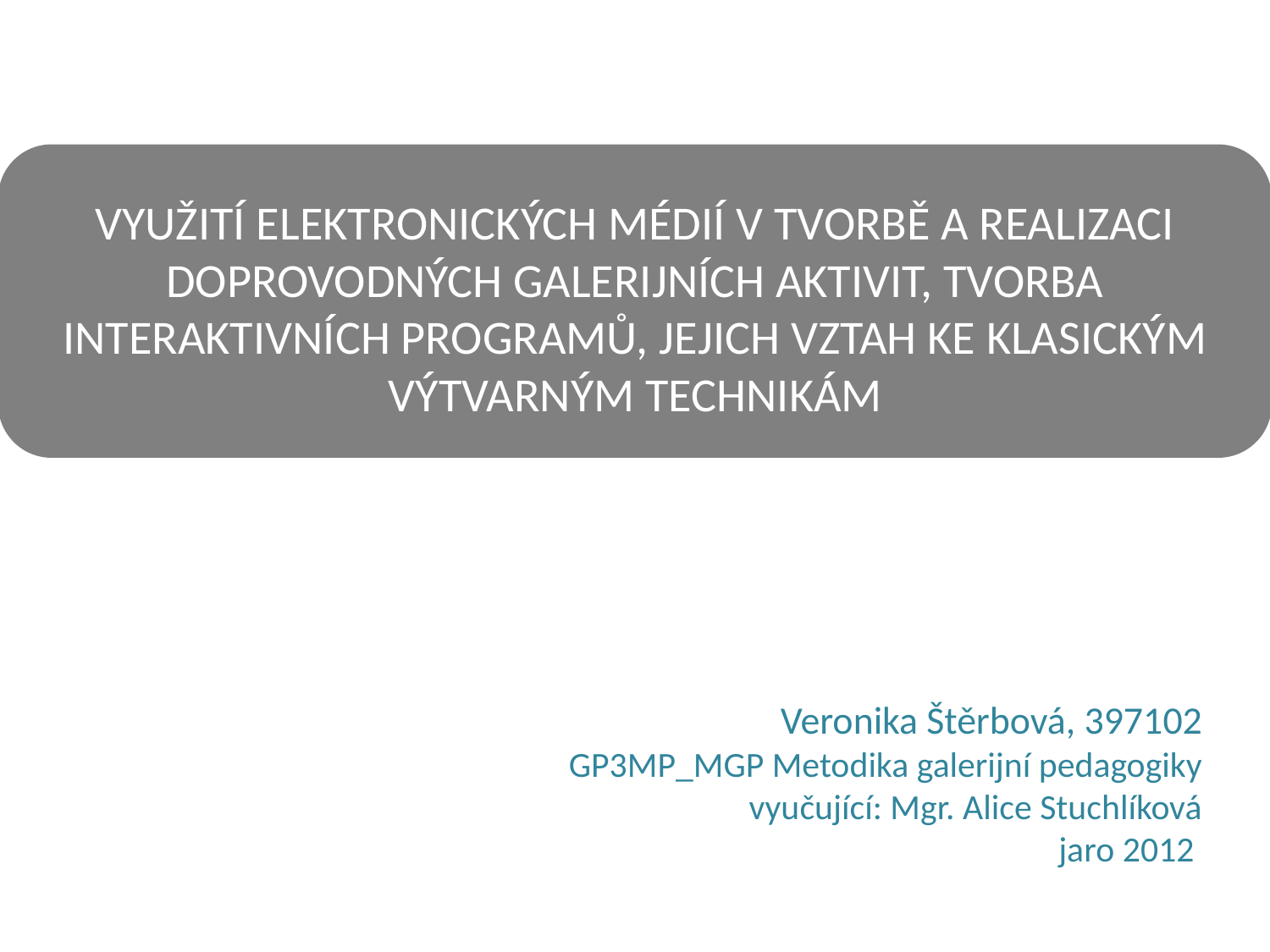

VYUŽITÍ ELEKTRONICKÝCH MÉDIÍ V TVORBĚ A REALIZACI DOPROVODNÝCH GALERIJNÍCH AKTIVIT, TVORBA INTERAKTIVNÍCH PROGRAMŮ, JEJICH VZTAH KE KLASICKÝM VÝTVARNÝM TECHNIKÁM
Veronika Štěrbová, 397102
GP3MP_MGP Metodika galerijní pedagogiky
vyučující: Mgr. Alice Stuchlíková
jaro 2012